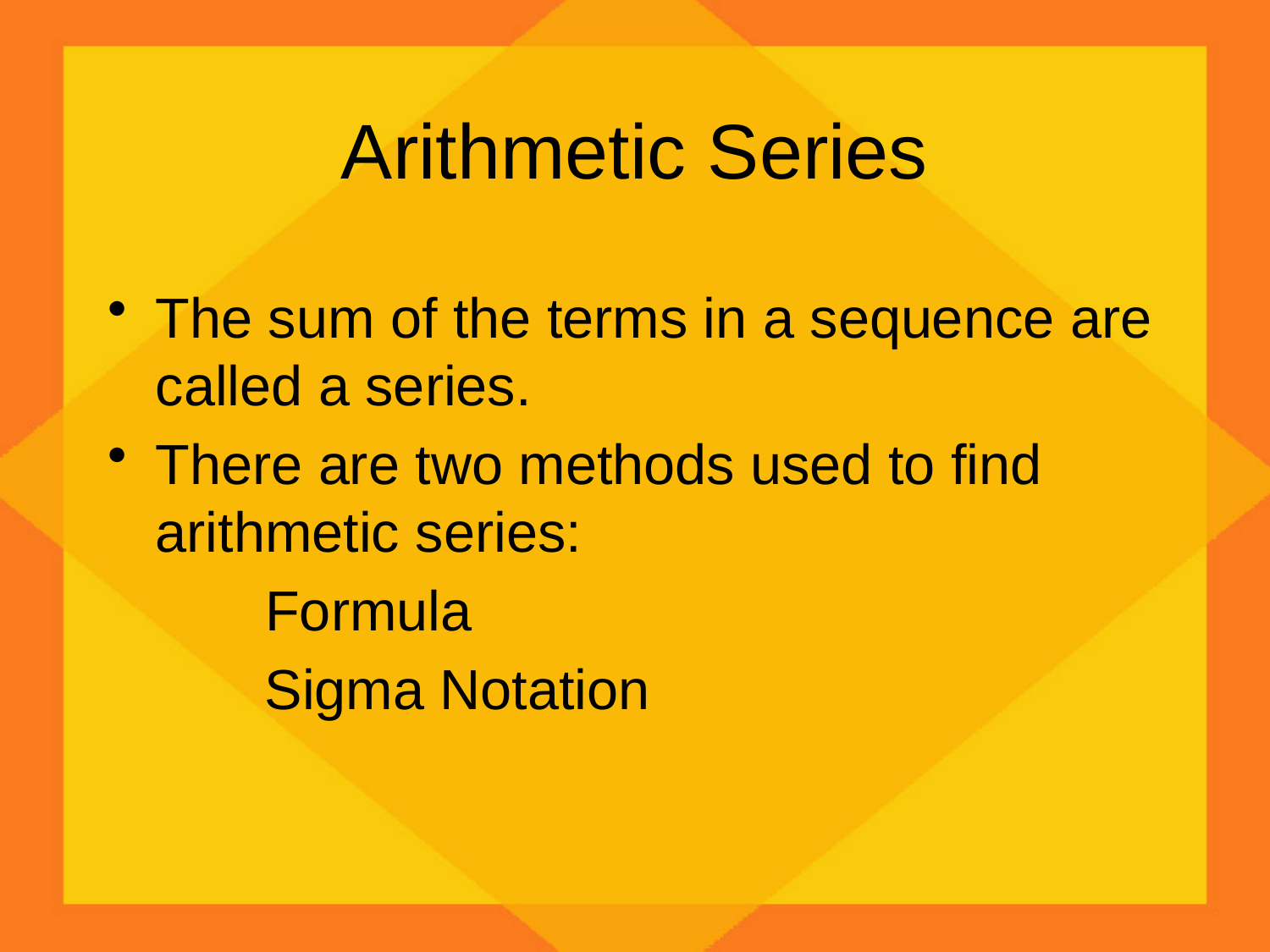

# Arithmetic Series
The sum of the terms in a sequence are called a series.
There are two methods used to find arithmetic series:
	       Formula
          Sigma Notation